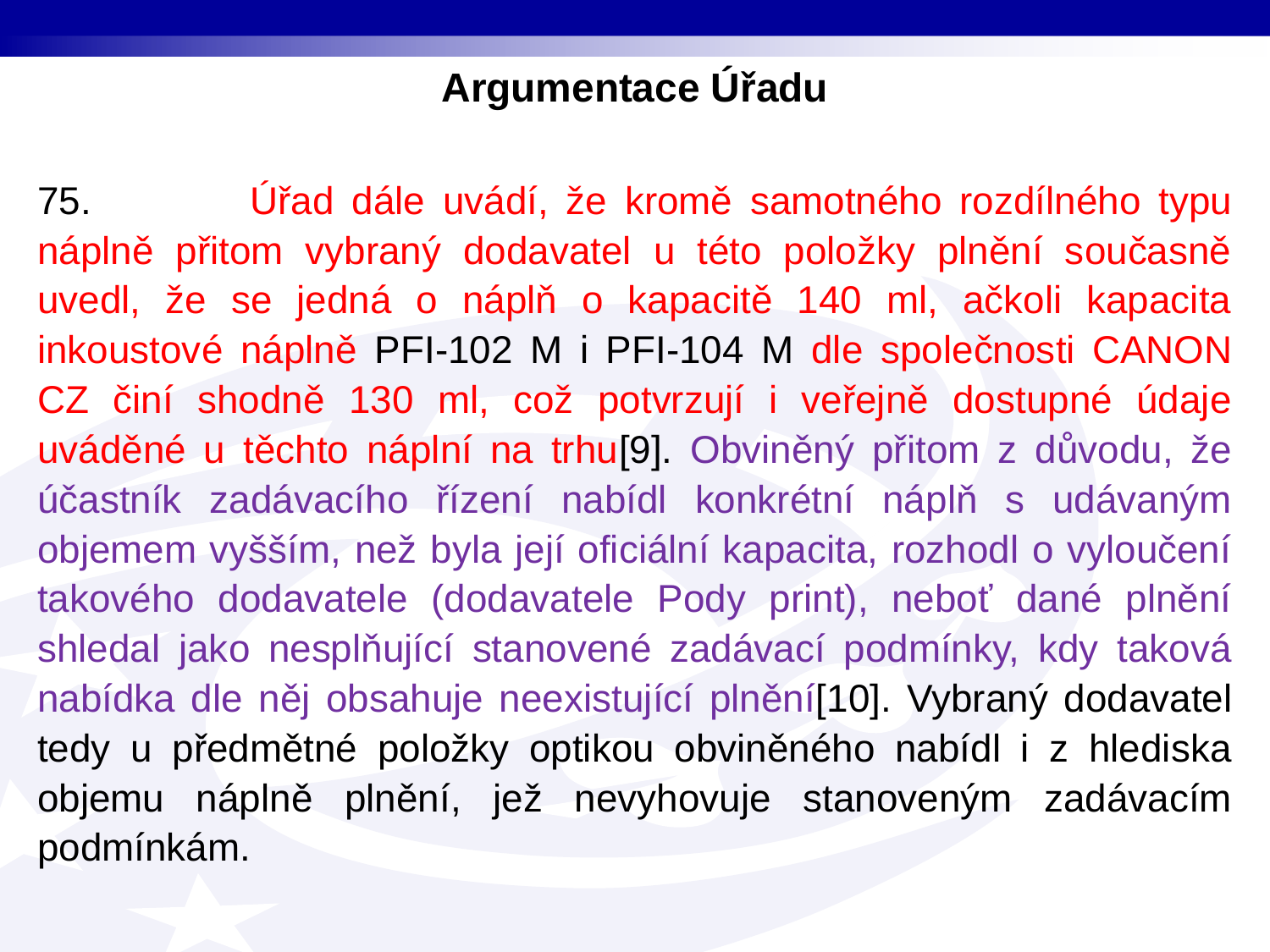

Argumentace Úřadu
75.         Úřad dále uvádí, že kromě samotného rozdílného typu náplně přitom vybraný dodavatel u této položky plnění současně uvedl, že se jedná o náplň o kapacitě 140 ml, ačkoli kapacita inkoustové náplně PFI-102 M i PFI-104 M dle společnosti CANON CZ činí shodně 130 ml, což potvrzují i veřejně dostupné údaje uváděné u těchto náplní na trhu[9]. Obviněný přitom z důvodu, že účastník zadávacího řízení nabídl konkrétní náplň s udávaným objemem vyšším, než byla její oficiální kapacita, rozhodl o vyloučení takového dodavatele (dodavatele Pody print), neboť dané plnění shledal jako nesplňující stanovené zadávací podmínky, kdy taková nabídka dle něj obsahuje neexistující plnění[10]. Vybraný dodavatel tedy u předmětné položky optikou obviněného nabídl i z hlediska objemu náplně plnění, jež nevyhovuje stanoveným zadávacím podmínkám.